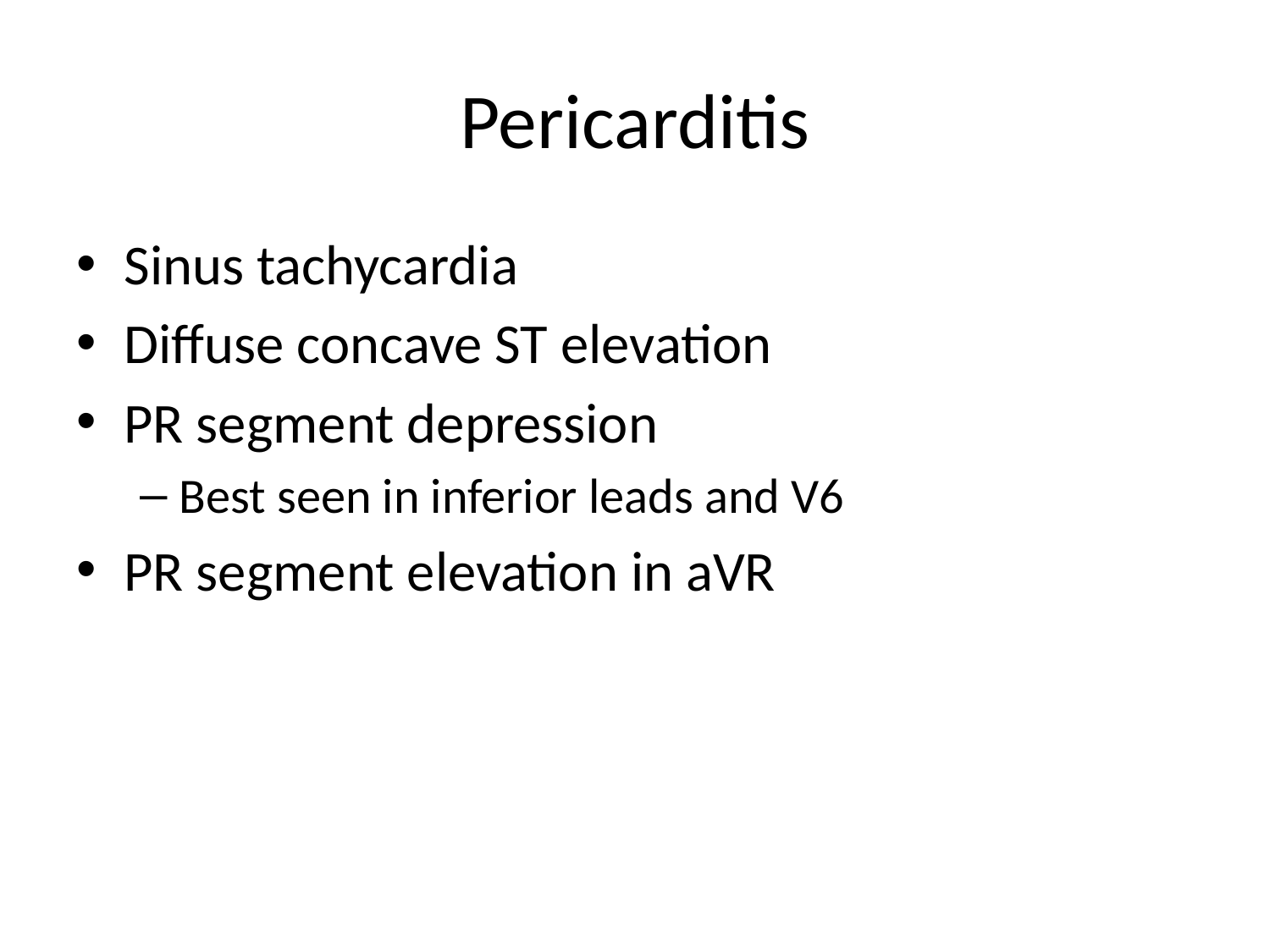

# Pericarditis
Sinus tachycardia
Diffuse concave ST elevation
PR segment depression
Best seen in inferior leads and V6
PR segment elevation in aVR